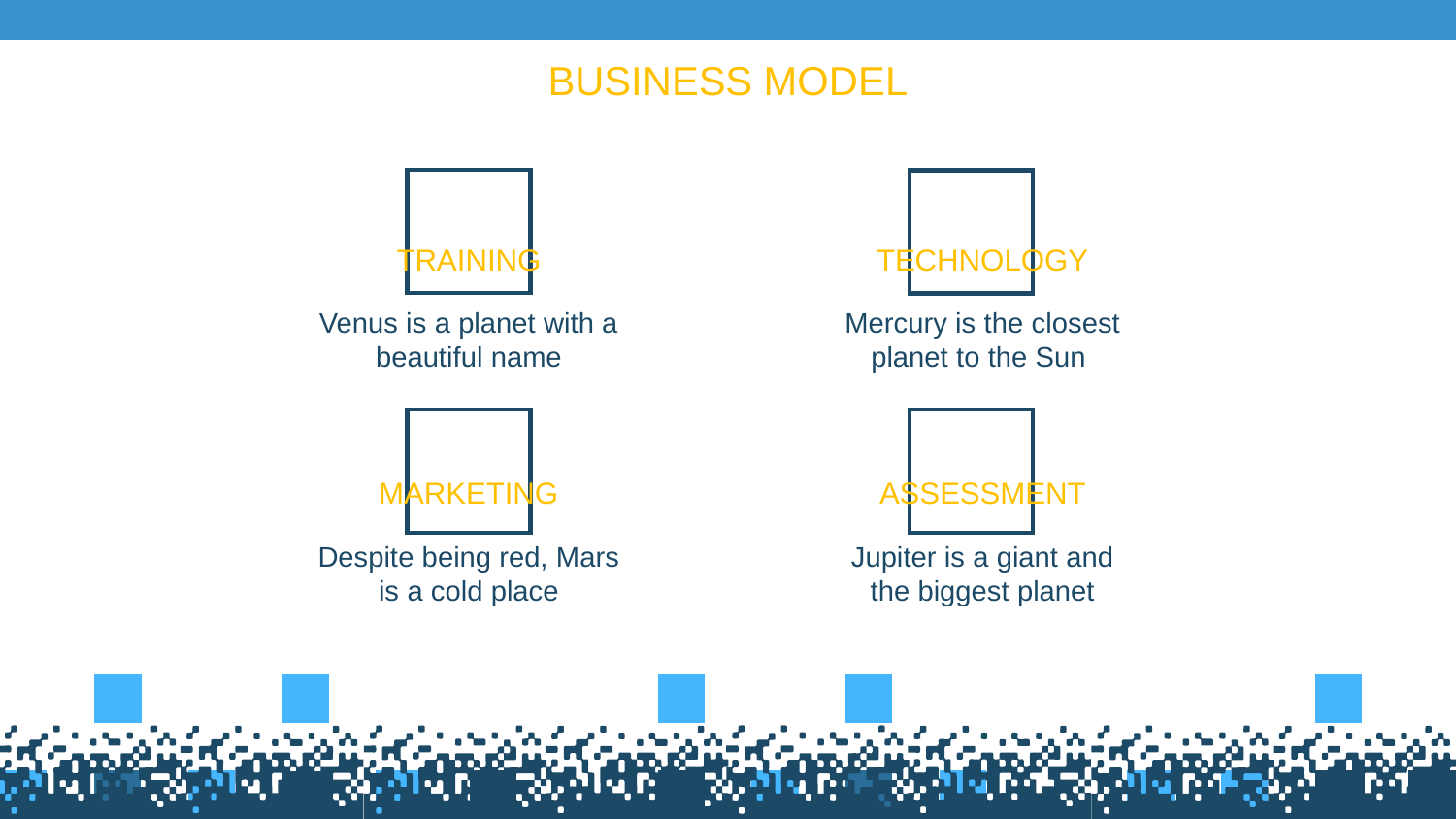

# BUSINESS MODEL

TRAINING
TECHNOLOGY
Venus is a planet with a beautiful name
Mercury is the closest planet to the Sun

MARKETING
ASSESSMENT
Despite being red, Mars is a cold place
Jupiter is a giant and the biggest planet